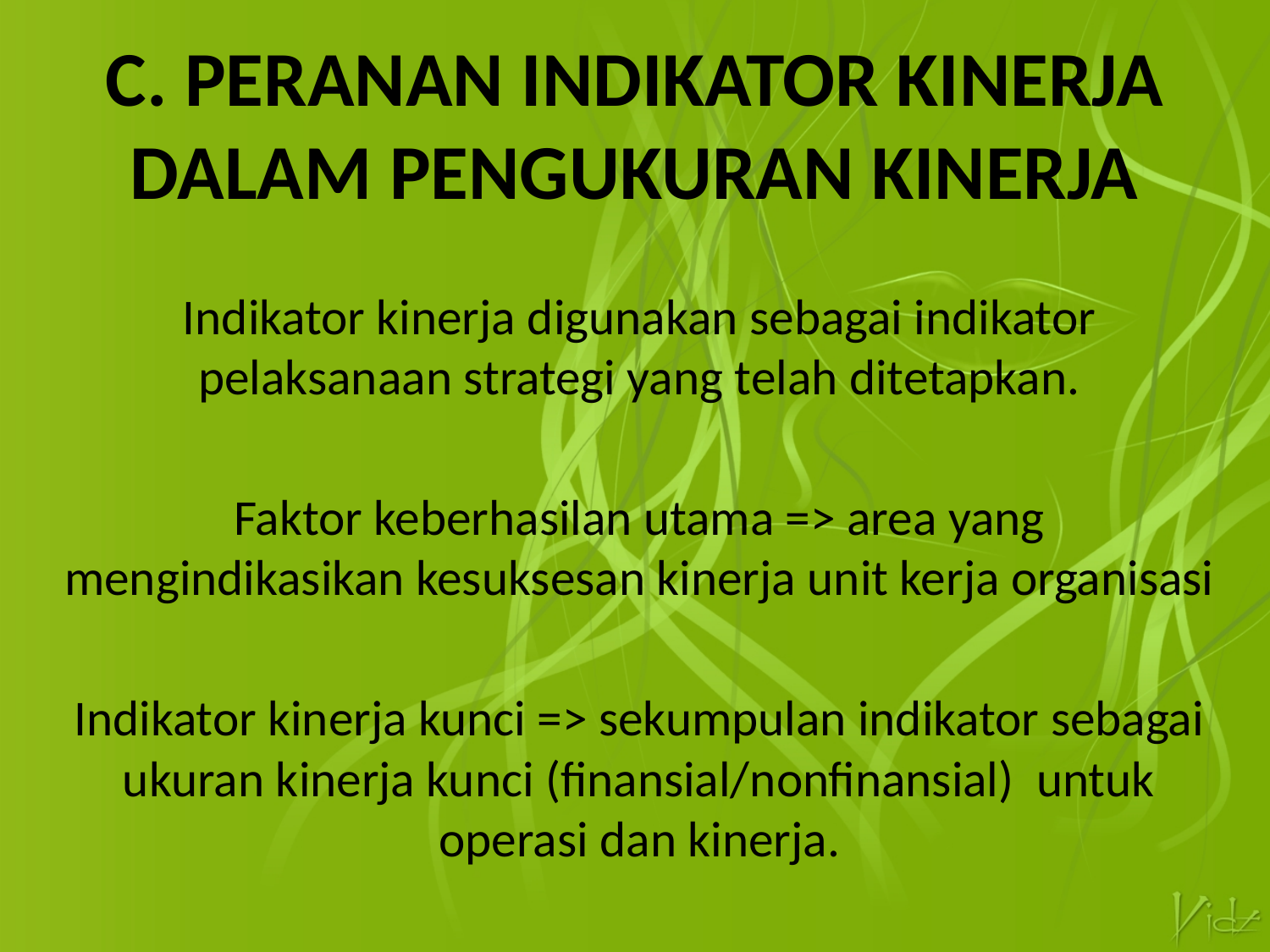

# C. PERANAN INDIKATOR KINERJA DALAM PENGUKURAN KINERJA
Indikator kinerja digunakan sebagai indikator pelaksanaan strategi yang telah ditetapkan.

Faktor keberhasilan utama => area yang mengindikasikan kesuksesan kinerja unit kerja organisasi

Indikator kinerja kunci => sekumpulan indikator sebagai ukuran kinerja kunci (finansial/nonfinansial)  untuk operasi dan kinerja.